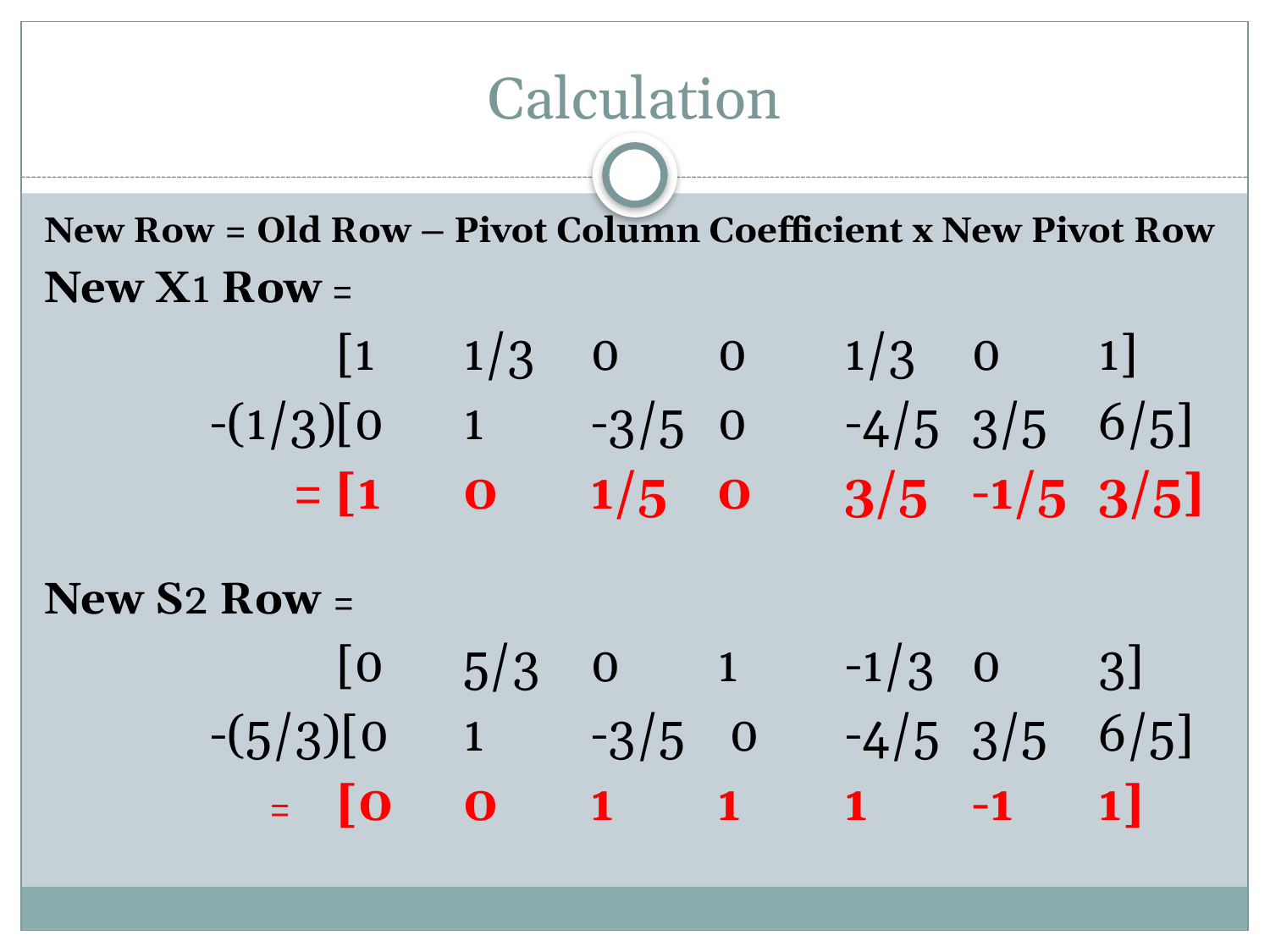

# Calculation
New Row = Old Row – Pivot Column Coefficient x New Pivot Row
New X1 Row =
			[1	1/3	0	0	1/3	0	1]
		-(1/3)[0	1	-3/5	0	-4/5	3/5	6/5]
		       = [1	0	1/5	0	3/5	-1/5	3/5]
New S2 Row =
			[0	5/3	0	1	-1/3	0	3]
		-(5/3)[0	1	-3/5	 0	-4/5	3/5	6/5]
		       = 	[0	0	1	1	1	-1	1]